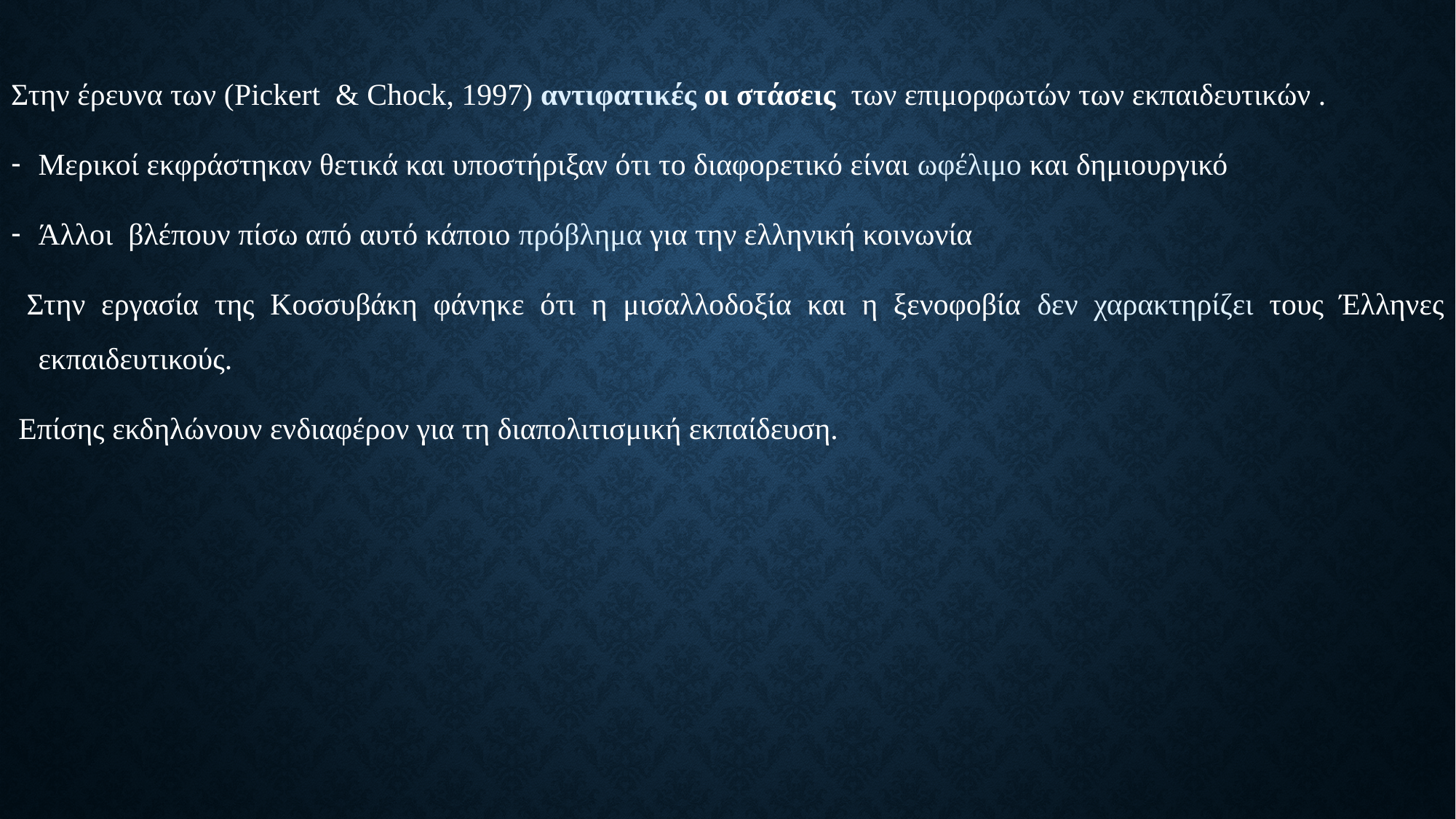

Στην έρευνα των (Pickert  & Chock, 1997) αντιφατικές οι στάσεις  των επιμορφωτών των εκπαιδευτικών .
Μερικοί εκφράστηκαν θετικά και υποστήριξαν ότι το διαφορετικό είναι ωφέλιμο και δημιουργικό
Άλλοι  βλέπουν πίσω από αυτό κάποιο πρόβλημα για την ελληνική κοινωνία
 Στην εργασία της Κοσσυβάκη φάνηκε ότι η μισαλλοδοξία και η ξενοφοβία δεν χαρακτηρίζει τους Έλληνες εκπαιδευτικούς.
 Επίσης εκδηλώνουν ενδιαφέρον για τη διαπολιτισμική εκπαίδευση.